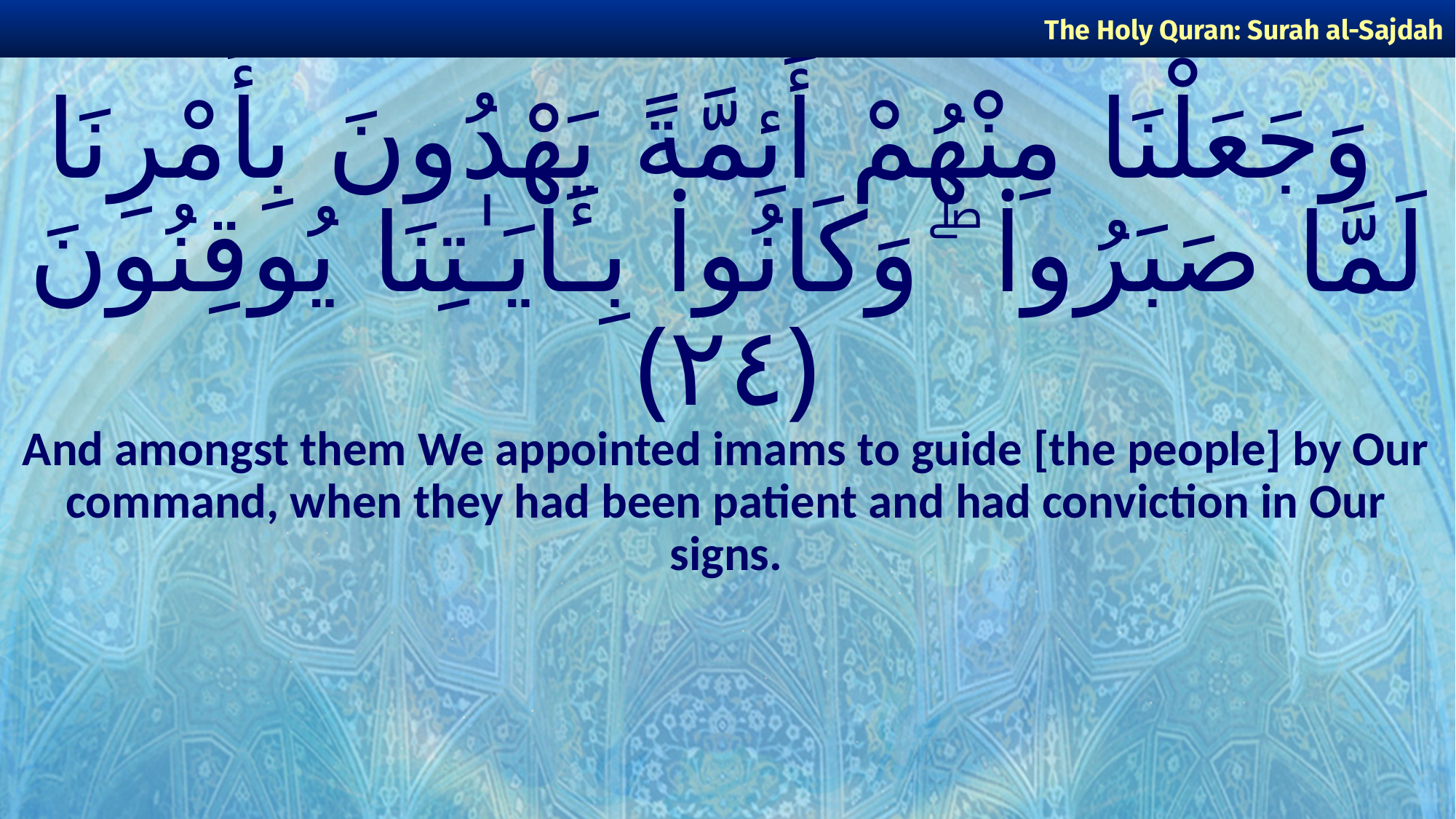

The Holy Quran: Surah al-Sajdah
# وَجَعَلْنَا مِنْهُمْ أَئِمَّةً يَهْدُونَ بِأَمْرِنَا لَمَّا صَبَرُوا۟ ۖ وَكَانُوا۟ بِـَٔايَـٰتِنَا يُوقِنُونَ ﴿٢٤﴾
And amongst them We appointed imams to guide [the people] by Our command, when they had been patient and had conviction in Our signs.